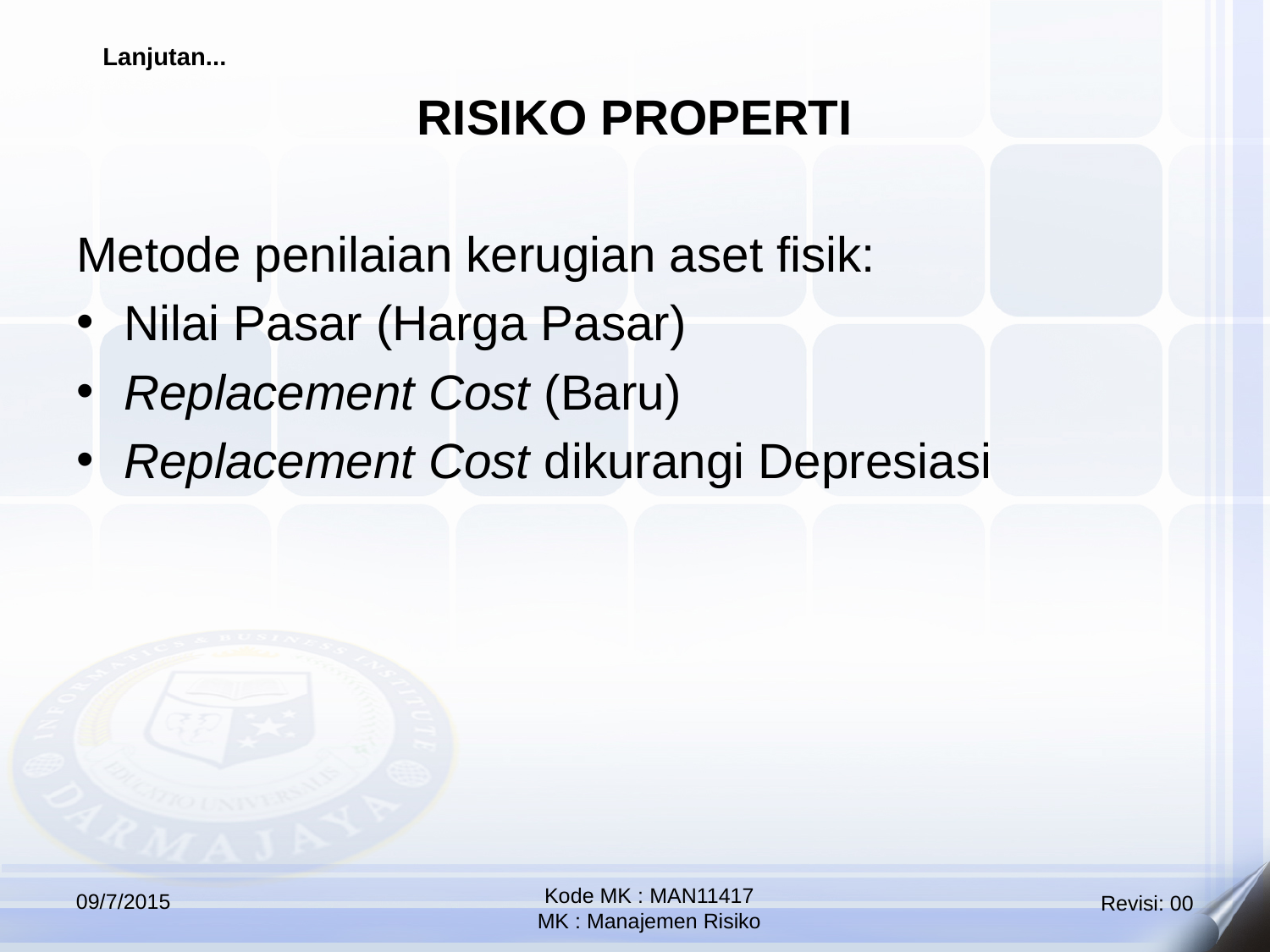

RISIKO PROPERTI
Lanjutan...
Metode penilaian kerugian aset fisik:
Nilai Pasar (Harga Pasar)
Replacement Cost (Baru)
Replacement Cost dikurangi Depresiasi
Kode MK : MAN11417
MK : Manajemen Risiko
09/7/2015